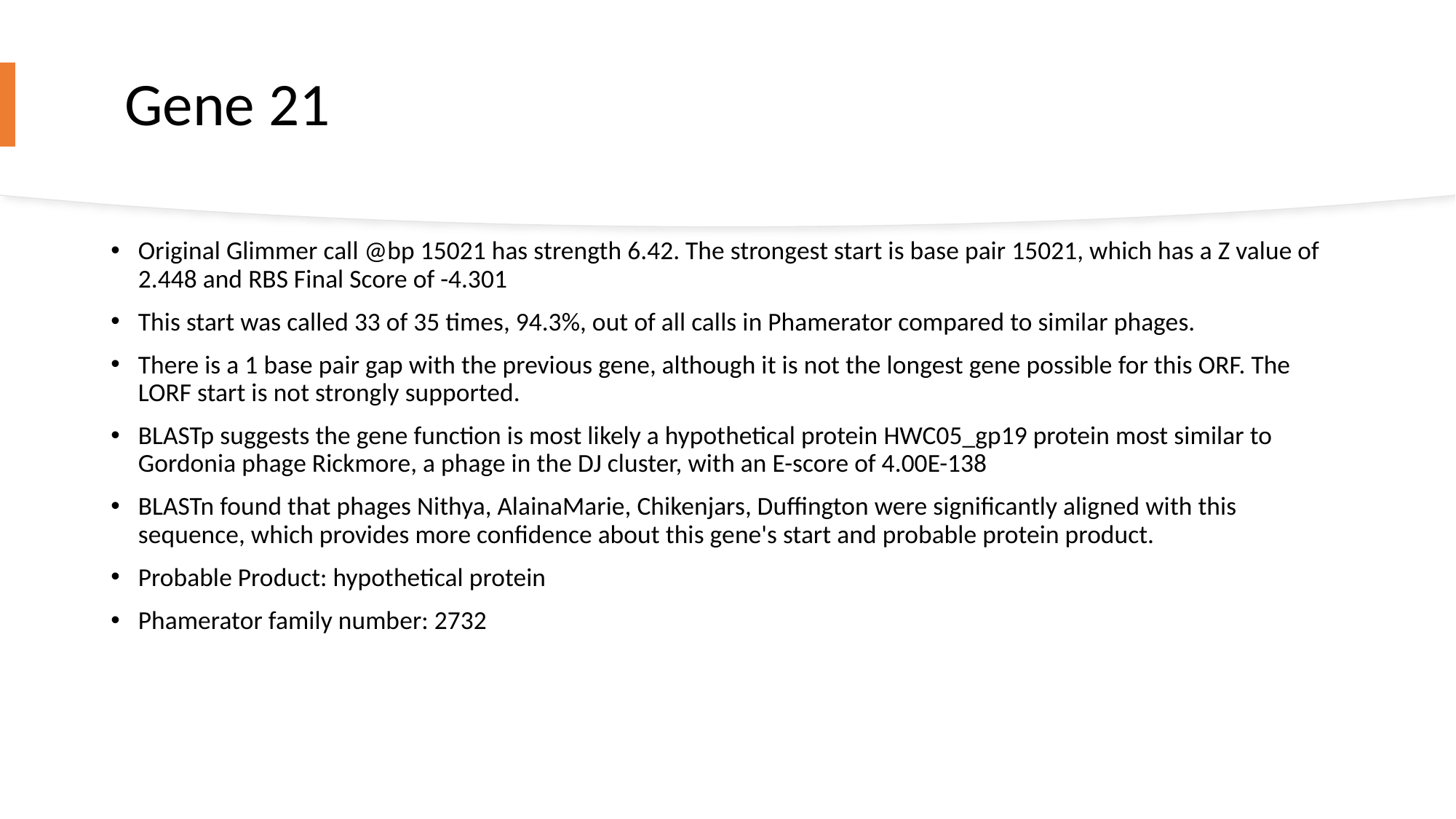

# Gene 21

Original Glimmer call @bp 15021 has strength 6.42. The strongest start is base pair 15021, which has a Z value of 2.448 and RBS Final Score of -4.301
This start was called 33 of 35 times, 94.3%, out of all calls in Phamerator compared to similar phages.
There is a 1 base pair gap with the previous gene, although it is not the longest gene possible for this ORF. The LORF start is not strongly supported.
BLASTp suggests the gene function is most likely a hypothetical protein HWC05_gp19 protein most similar to Gordonia phage Rickmore, a phage in the DJ cluster, with an E-score of 4.00E-138
BLASTn found that phages Nithya, AlainaMarie, Chikenjars, Duffington were significantly aligned with this sequence, which provides more confidence about this gene's start and probable protein product.
Probable Product: hypothetical protein
Phamerator family number: 2732